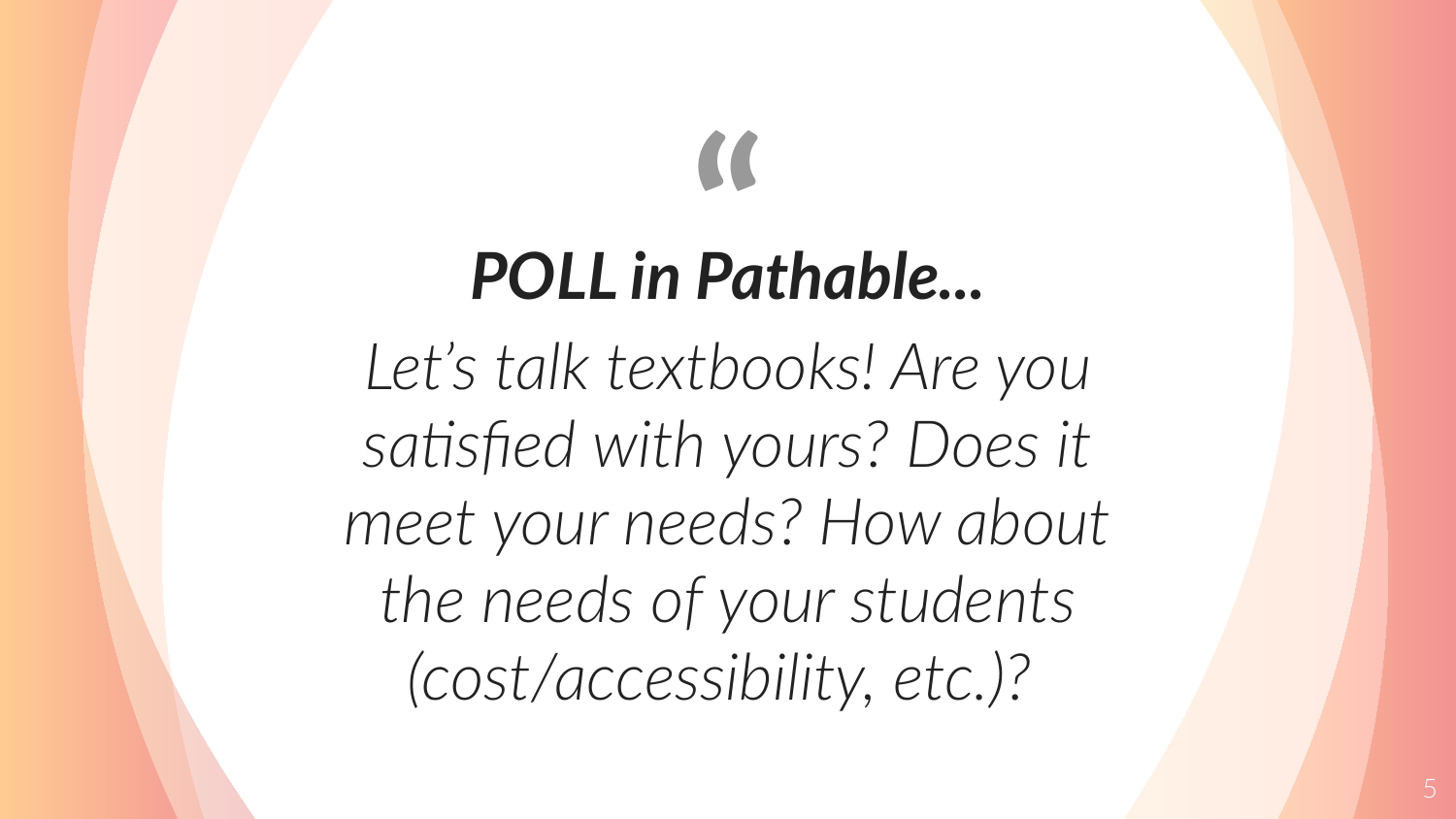

POLL in Pathable...
Let’s talk textbooks! Are you satisfied with yours? Does it meet your needs? How about the needs of your students (cost/accessibility, etc.)?
5